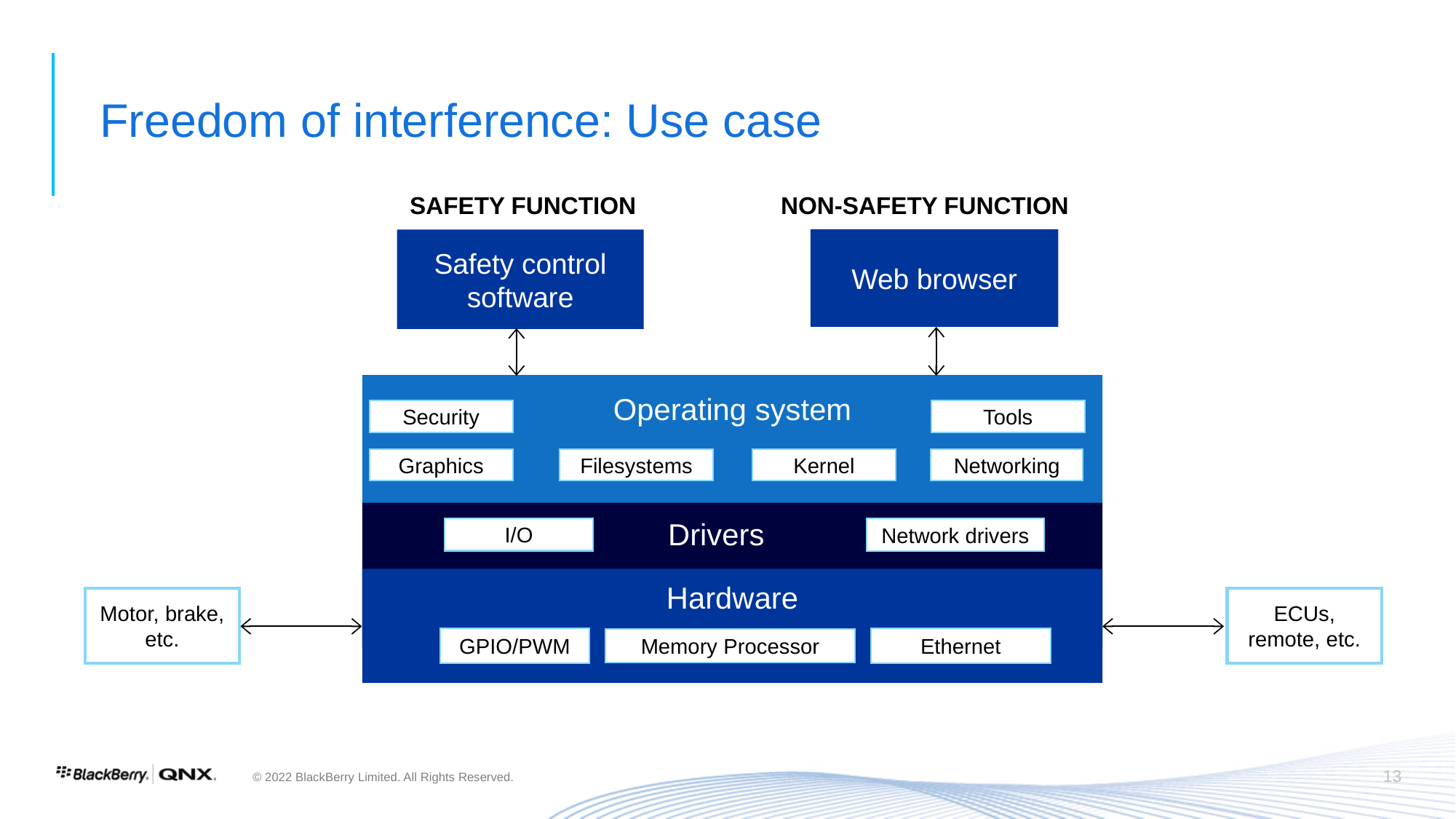

# Freedom of interference: Use case
SAFETY FUNCTION
NON-SAFETY FUNCTION
Web browser
Safety control software

Operating system
Security
Tools
Graphics
Filesystems
Kernel
Networking

Drivers
I/O
Network drivers

Hardware
Motor, brake, etc.
ECUs, remote, etc.
GPIO/PWM
Ethernet
Memory Processor
13